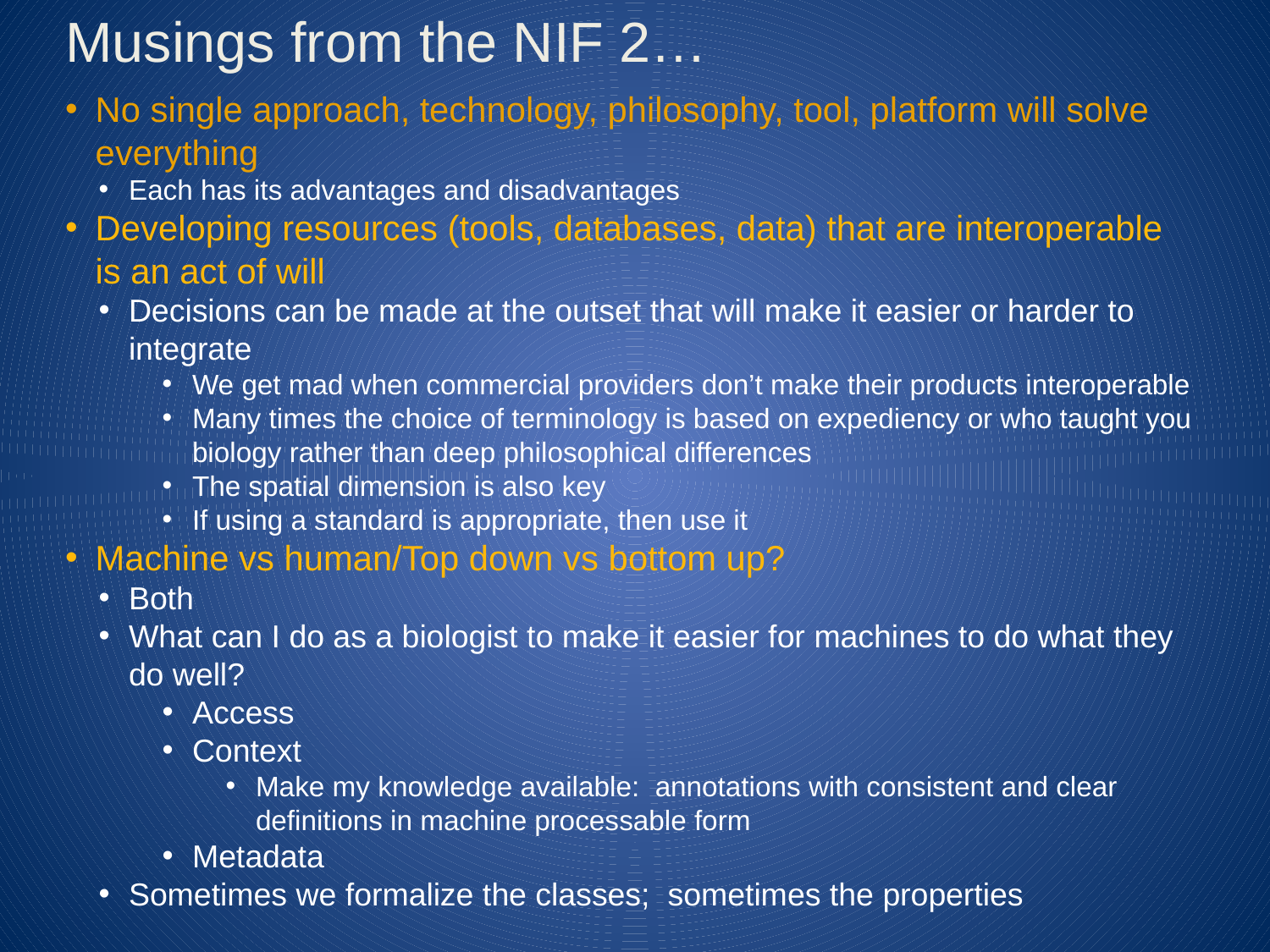

Musings from the NIF 2…
No single approach, technology, philosophy, tool, platform will solve everything
Each has its advantages and disadvantages
Developing resources (tools, databases, data) that are interoperable is an act of will
Decisions can be made at the outset that will make it easier or harder to integrate
We get mad when commercial providers don’t make their products interoperable
Many times the choice of terminology is based on expediency or who taught you biology rather than deep philosophical differences
The spatial dimension is also key
If using a standard is appropriate, then use it
Machine vs human/Top down vs bottom up?
Both
What can I do as a biologist to make it easier for machines to do what they do well?
Access
Context
Make my knowledge available:  annotations with consistent and clear definitions in machine processable form
Metadata
Sometimes we formalize the classes;  sometimes the properties